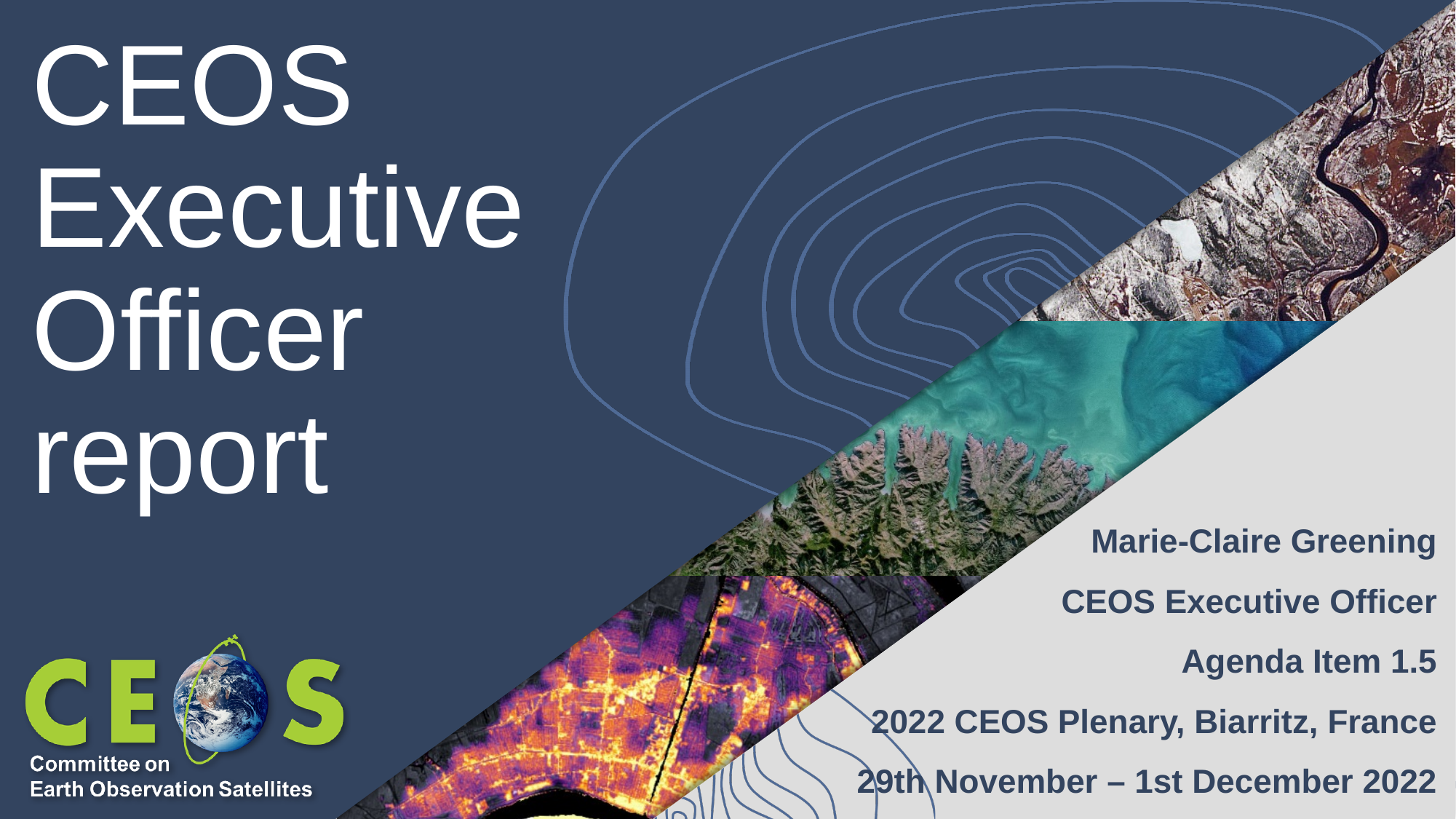

# CEOS Executive Officer report

Marie-Claire Greening
CEOS Executive Officer
Agenda Item 1.5
2022 CEOS Plenary, Biarritz, France
29th November – 1st December 2022